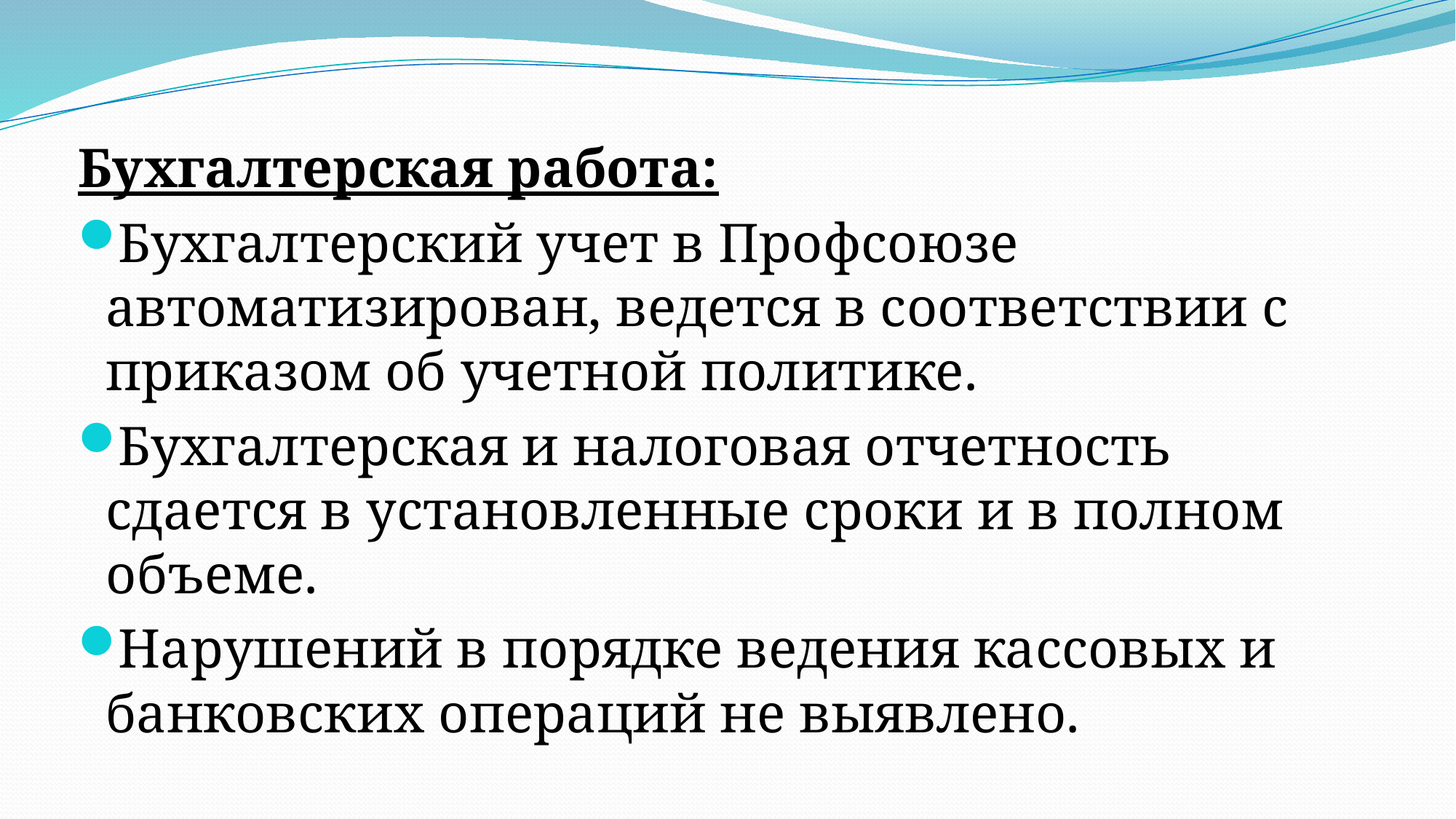

Бухгалтерская работа:
Бухгалтерский учет в Профсоюзе автоматизирован, ведется в соответствии с приказом об учетной политике.
Бухгалтерская и налоговая отчетность сдается в установленные сроки и в полном объеме.
Нарушений в порядке ведения кассовых и банковских операций не выявлено.